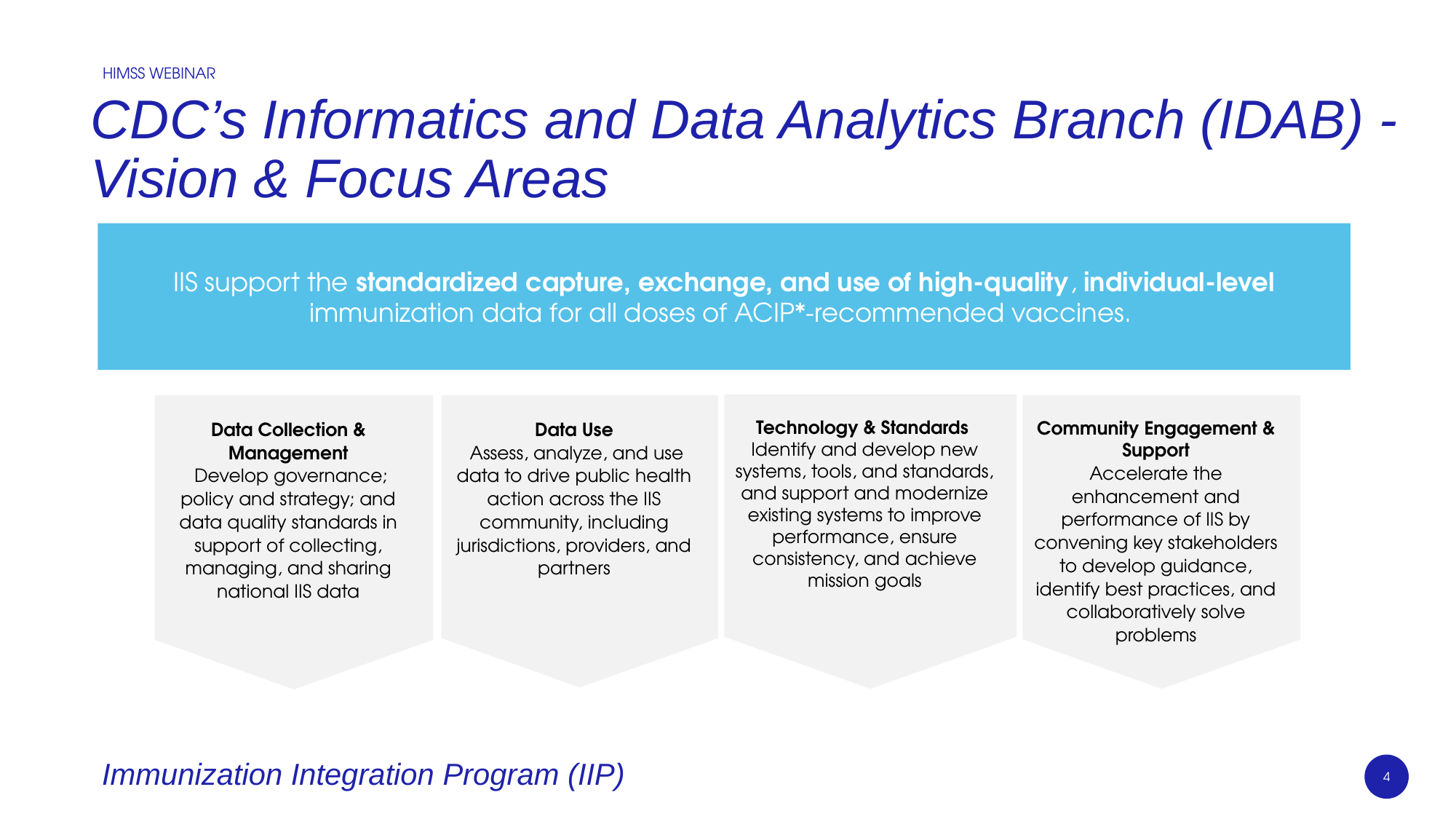

HIMSS WEBINAR
# CDC’s Informatics and Data Analytics Branch (IDAB) - Vision & Focus Areas
IIS support the standardized capture, exchange, and use of high-quality, individual-level immunization data for all doses of ACIP*-recommended vaccines.
Technology & Standards
Identify and develop new systems, tools, and standards, and support and modernize existing systems to improve performance, ensure consistency, and achieve mission goals
Data Use
 Assess, analyze, and use data to drive public health action across the IIS community, including jurisdictions, providers, and partners
Community Engagement & Support
Accelerate the enhancement and performance of IIS by convening key stakeholders to develop guidance, identify best practices, and collaboratively solve problems
Data Collection & Management
 Develop governance; policy and strategy; and data quality standards in support of collecting, managing, and sharing national IIS data
4